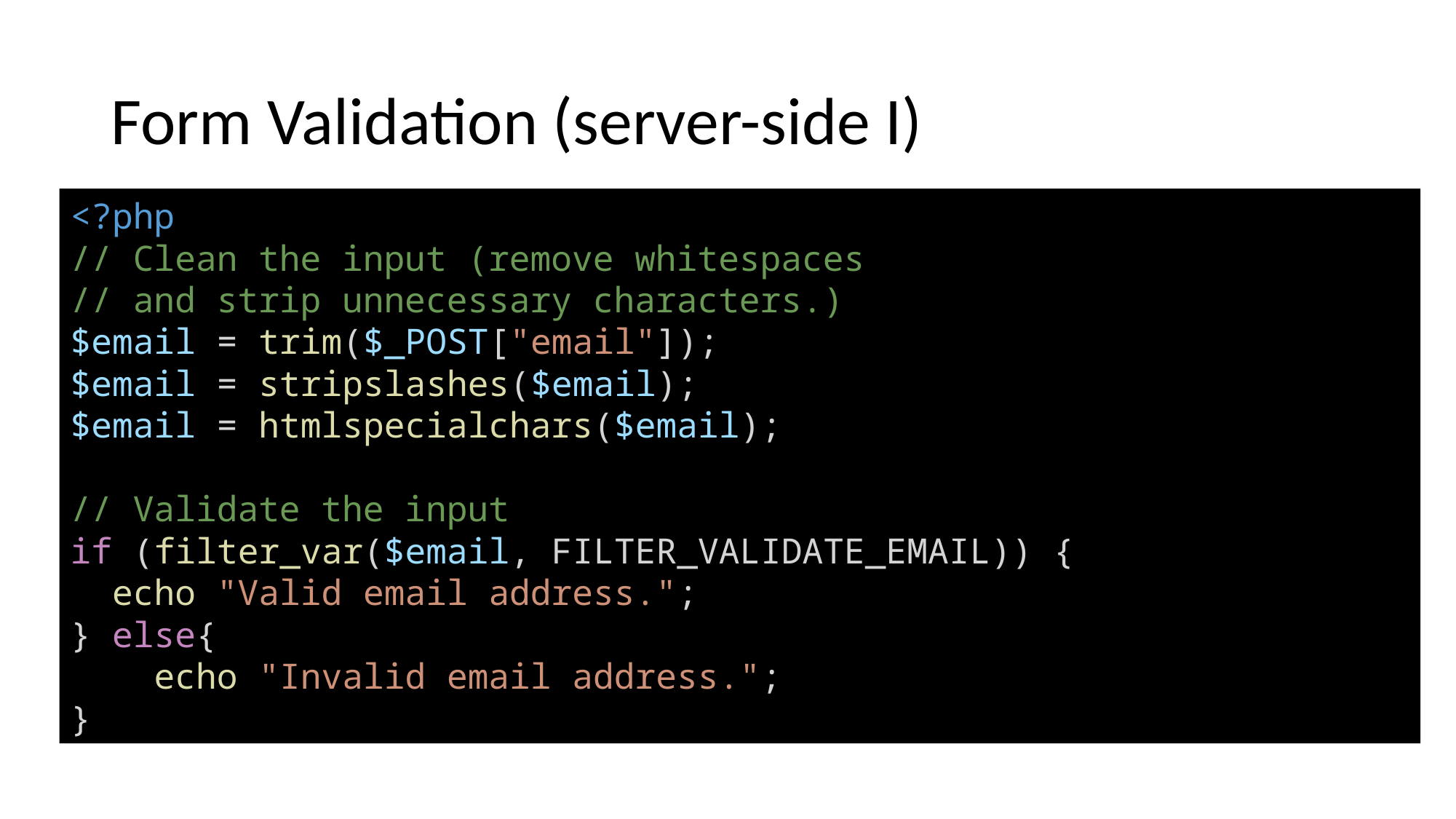

# Form Validation (server-side I)
<?php
// Clean the input (remove whitespaces
// and strip unnecessary characters.)
$email = trim($_POST["email"]);
$email = stripslashes($email);
$email = htmlspecialchars($email);

// Validate the input
if (filter_var($email, FILTER_VALIDATE_EMAIL)) {
  echo "Valid email address.";
} else{
    echo "Invalid email address.";
}